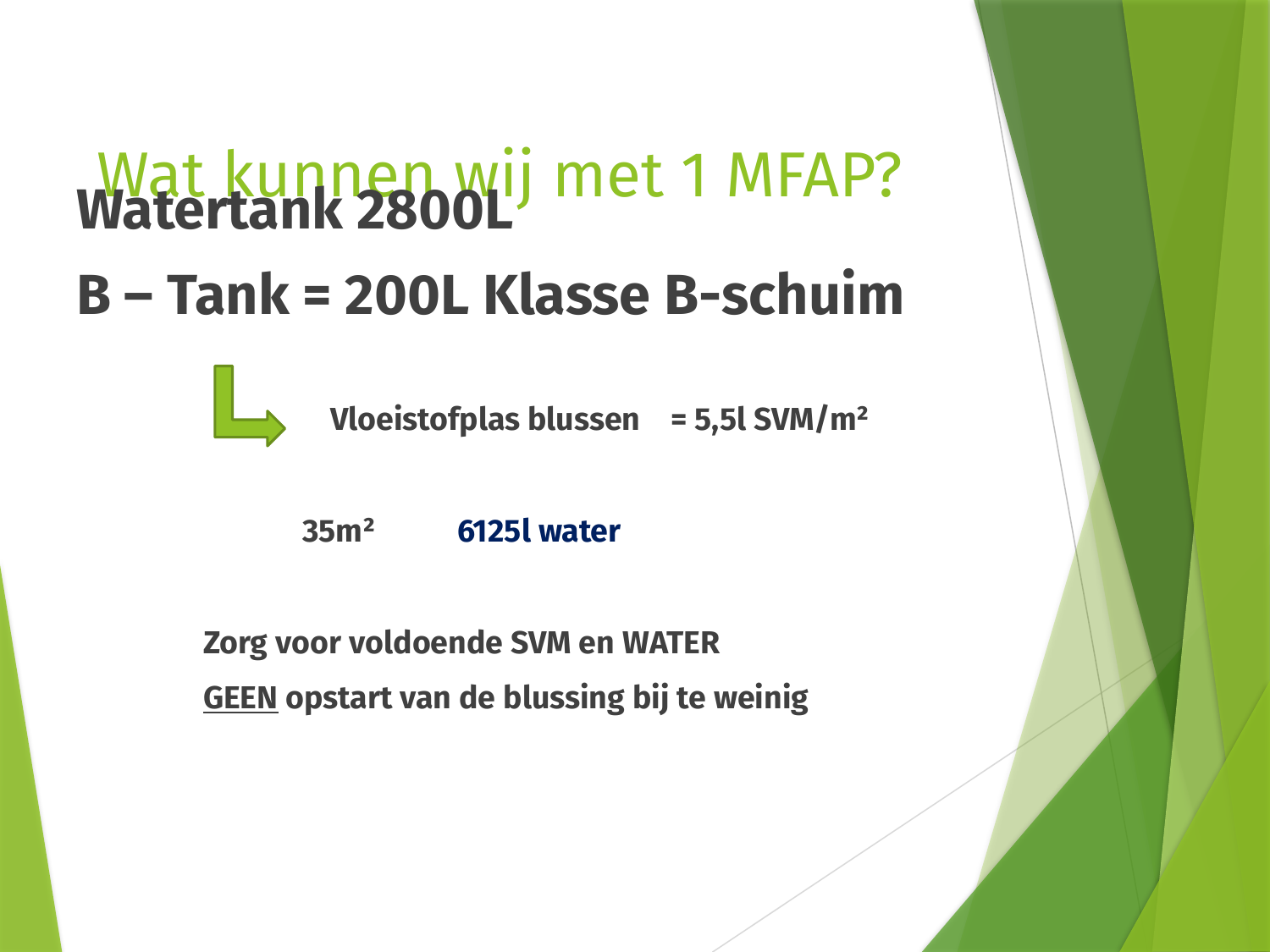

# Wat kunnen wij met 1 MFAP?
Watertank 2800L
B – Tank = 200L Klasse B-schuim

		Vloeistofplas blussen    = 5,5l SVM/m²

	             35m²	6125l water

	Zorg voor voldoende SVM en WATER
	GEEN opstart van de blussing bij te weinig